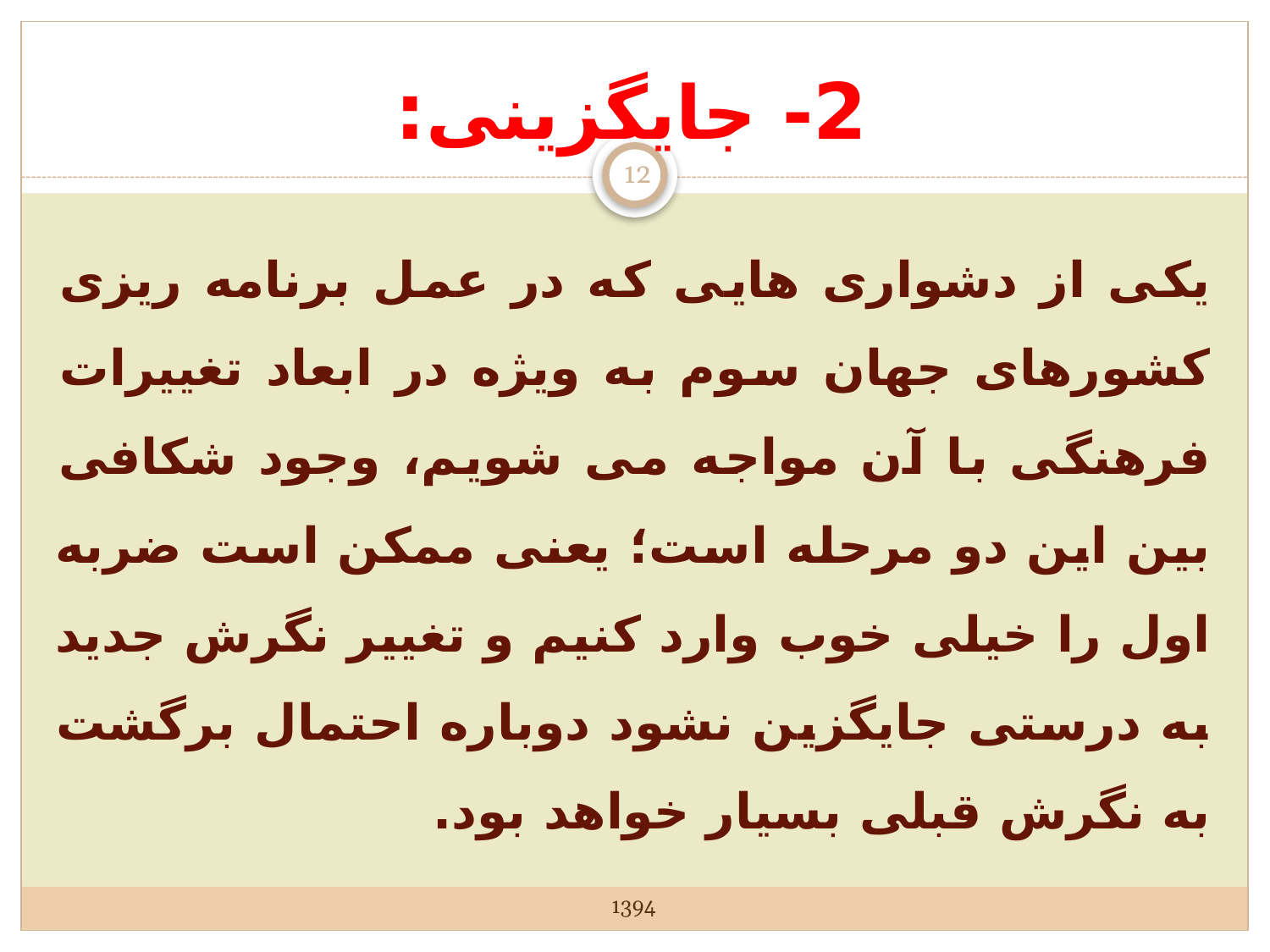

# 2- جایگزینی:
12
یكی از دشواری هایی كه در عمل برنامه ریزی كشورهای جهان سوم به ویژه در ابعاد تغییرات فرهنگی با آن مواجه می شویم، وجود شكافی بین این دو مرحله است؛ یعنی ممكن است ضربه اول را خیلی خوب وارد كنیم و تغییر نگرش جدید به درستی جایگزین نشود دوباره احتمال برگشت به نگرش قبلی بسیار خواهد بود.
1394